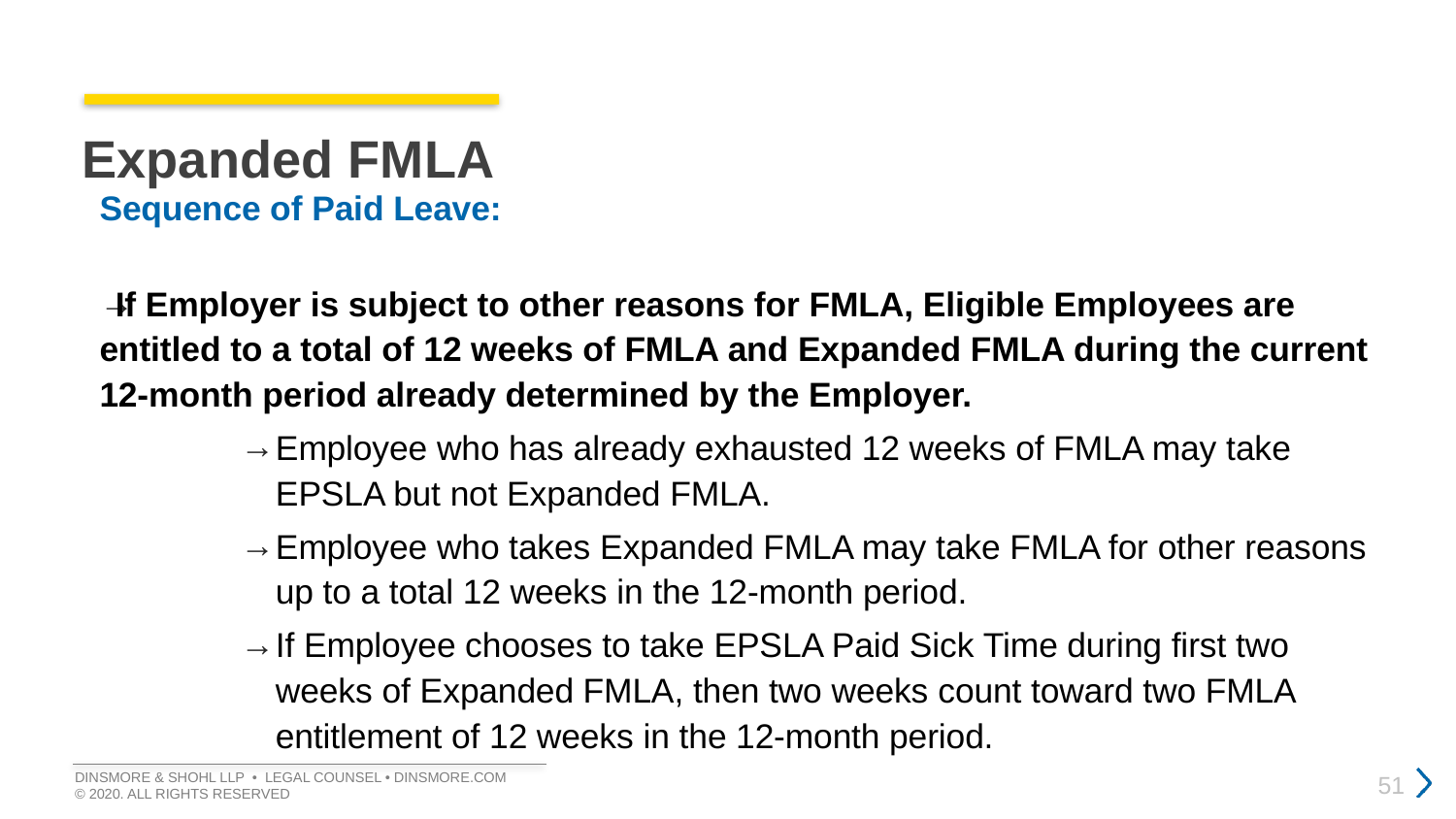

# Expanded FMLA
Sequence of Paid Leave:

If Employer is subject to other reasons for FMLA, Eligible Employees are entitled to a total of 12 weeks of FMLA and Expanded FMLA during the current 12-month period already determined by the Employer.
Employee who has already exhausted 12 weeks of FMLA may take EPSLA but not Expanded FMLA.
Employee who takes Expanded FMLA may take FMLA for other reasons up to a total 12 weeks in the 12-month period.
If Employee chooses to take EPSLA Paid Sick Time during first two weeks of Expanded FMLA, then two weeks count toward two FMLA entitlement of 12 weeks in the 12-month period.

DINSMORE & SHOHL LLP  •  LEGAL COUNSEL • DINSMORE.COM
© 2020. ALL RIGHTS RESERVED
51